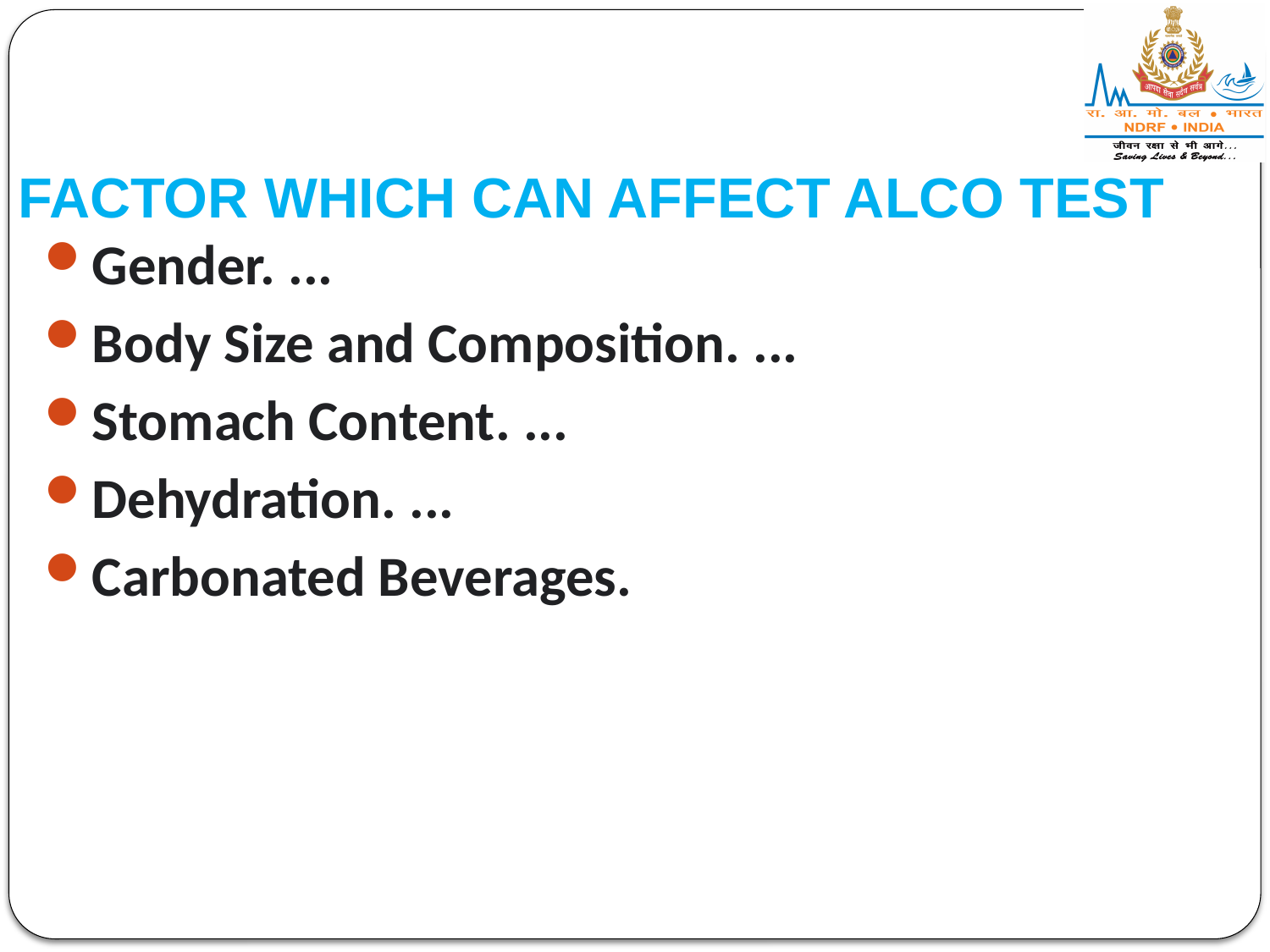

# FACTOR WHICH CAN AFFECT ALCO TEST
Gender. ...
Body Size and Composition. ...
Stomach Content. ...
Dehydration. ...
Carbonated Beverages.